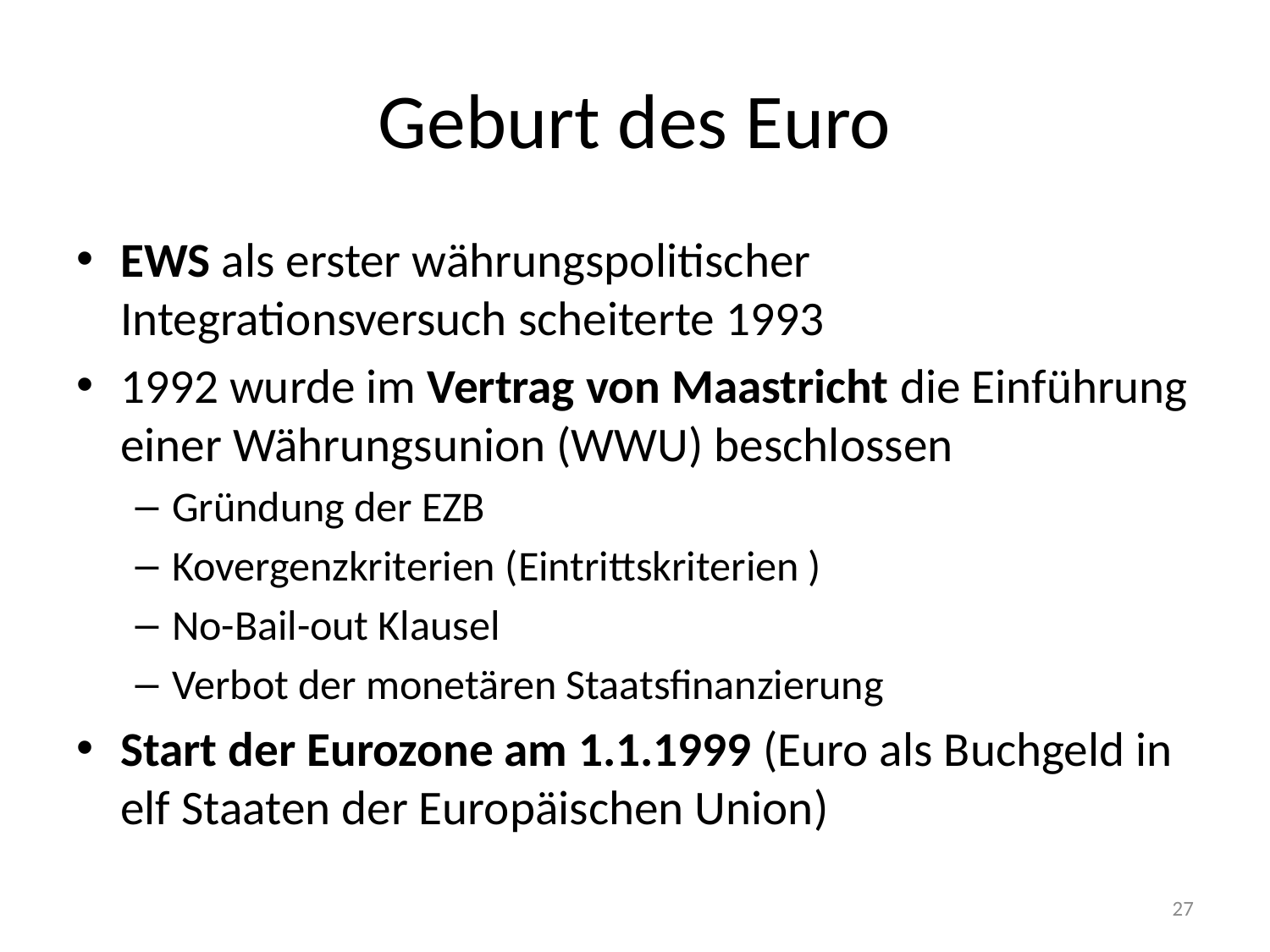

# Geburt des Euro
EWS als erster währungspolitischer Integrationsversuch scheiterte 1993
1992 wurde im Vertrag von Maastricht die Einführung einer Währungsunion (WWU) beschlossen
Gründung der EZB
Kovergenzkriterien (Eintrittskriterien )
No-Bail-out Klausel
Verbot der monetären Staatsfinanzierung
Start der Eurozone am 1.1.1999 (Euro als Buchgeld in elf Staaten der Europäischen Union)
27